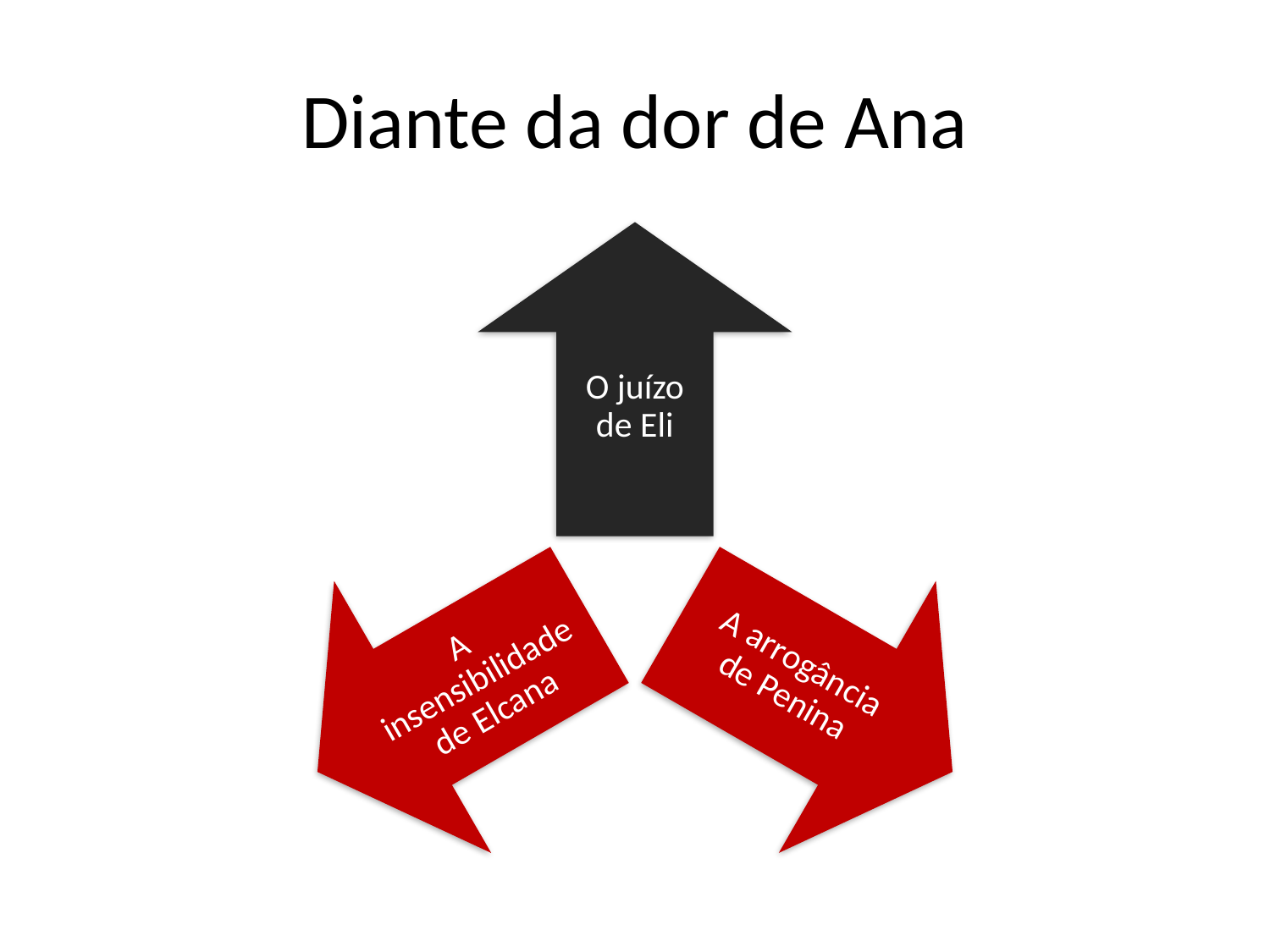

# Diante da dor de Ana
O juízo de Eli
A arrogância de Penina
A insensibilidade de Elcana